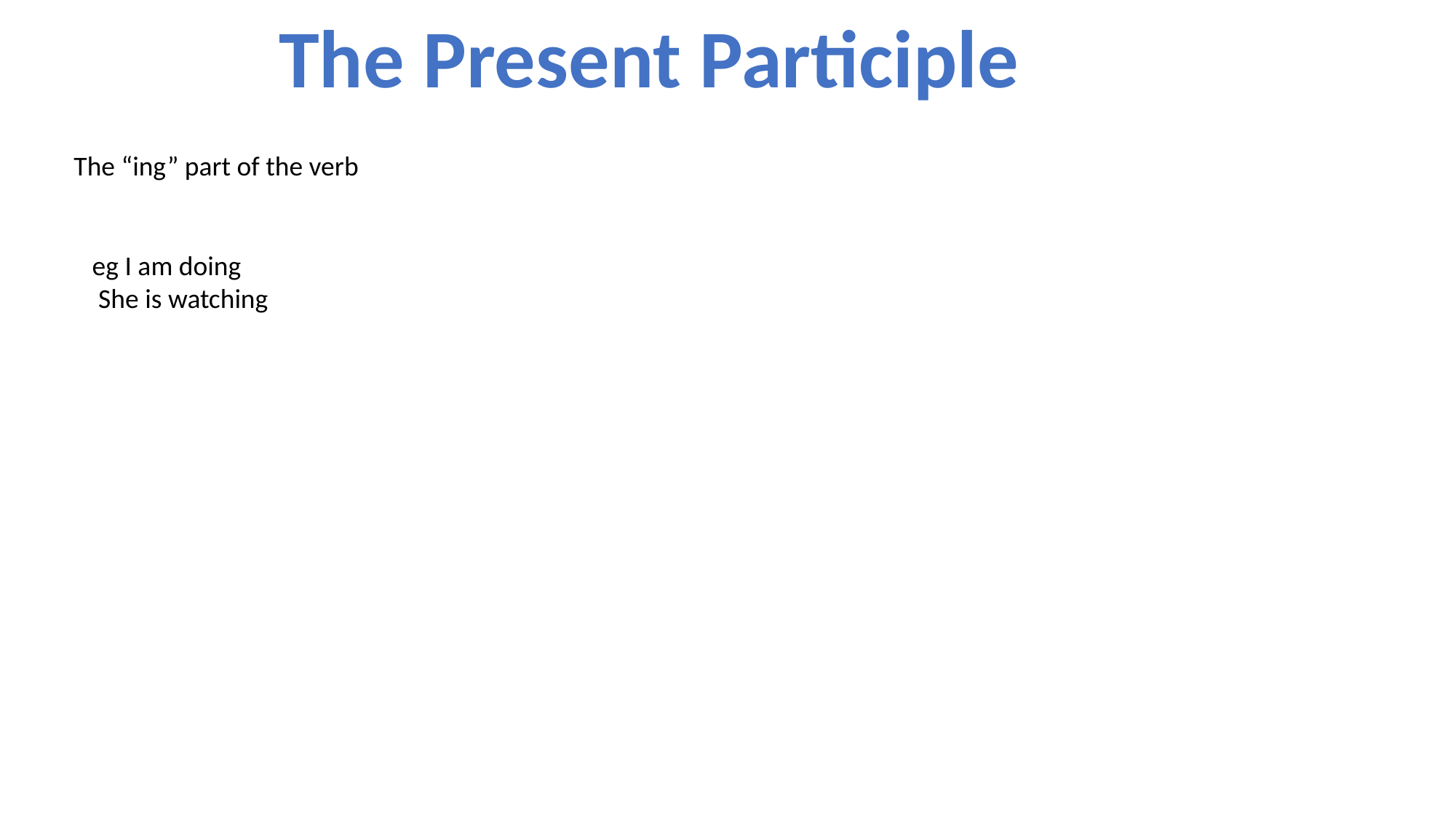

The Present Participle
The “ing” part of the verb
eg I am doing
 She is watching